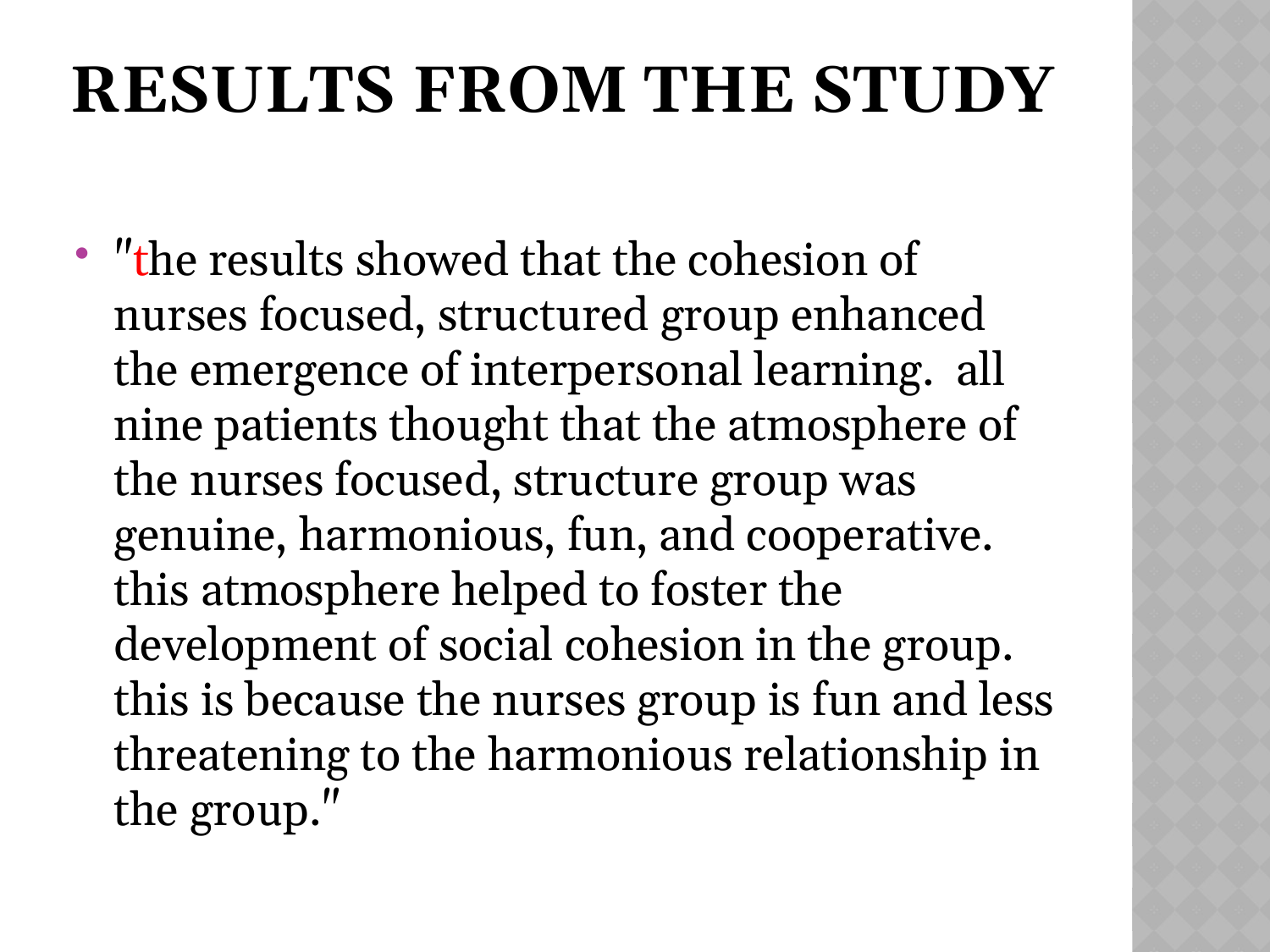

# results from the study
"the results showed that the cohesion of nurses focused, structured group enhanced the emergence of interpersonal learning.  all nine patients thought that the atmosphere of the nurses focused, structure group was genuine, harmonious, fun, and cooperative. this atmosphere helped to foster the development of social cohesion in the group. this is because the nurses group is fun and less threatening to the harmonious relationship in the group."